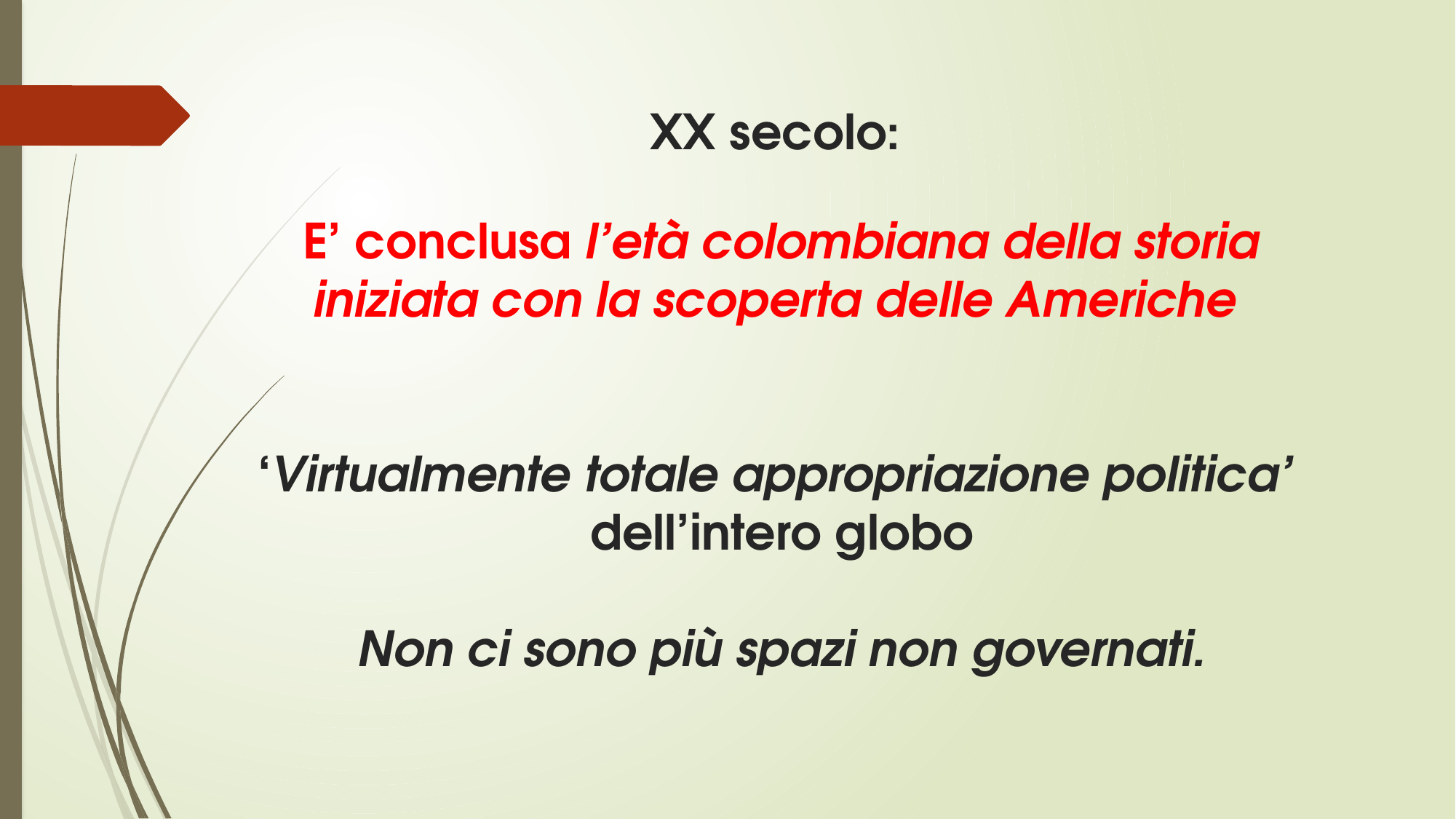

# XX secolo: E’ conclusa l’età colombiana della storia iniziata con la scoperta delle Americhe ‘Virtualmente totale appropriazione politica’ dell’intero globo Non ci sono più spazi non governati.